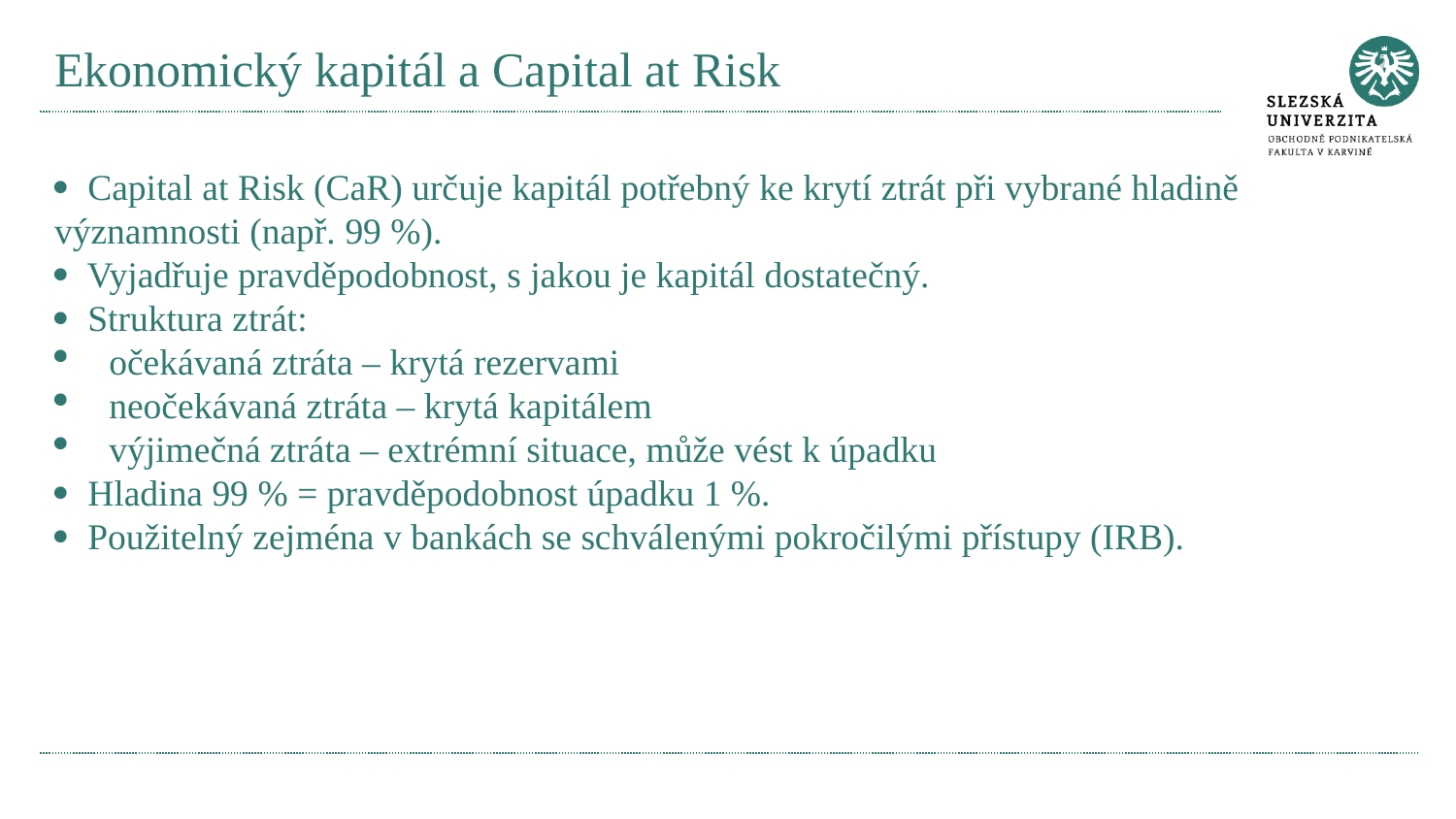

# Ekonomický kapitál a Capital at Risk
•  Capital at Risk (CaR) určuje kapitál potřebný ke krytí ztrát při vybrané hladině významnosti (např. 99 %).
•  Vyjadřuje pravděpodobnost, s jakou je kapitál dostatečný.
•  Struktura ztrát:
očekávaná ztráta – krytá rezervami
neočekávaná ztráta – krytá kapitálem
výjimečná ztráta – extrémní situace, může vést k úpadku
•  Hladina 99 % = pravděpodobnost úpadku 1 %.
•  Použitelný zejména v bankách se schválenými pokročilými přístupy (IRB).